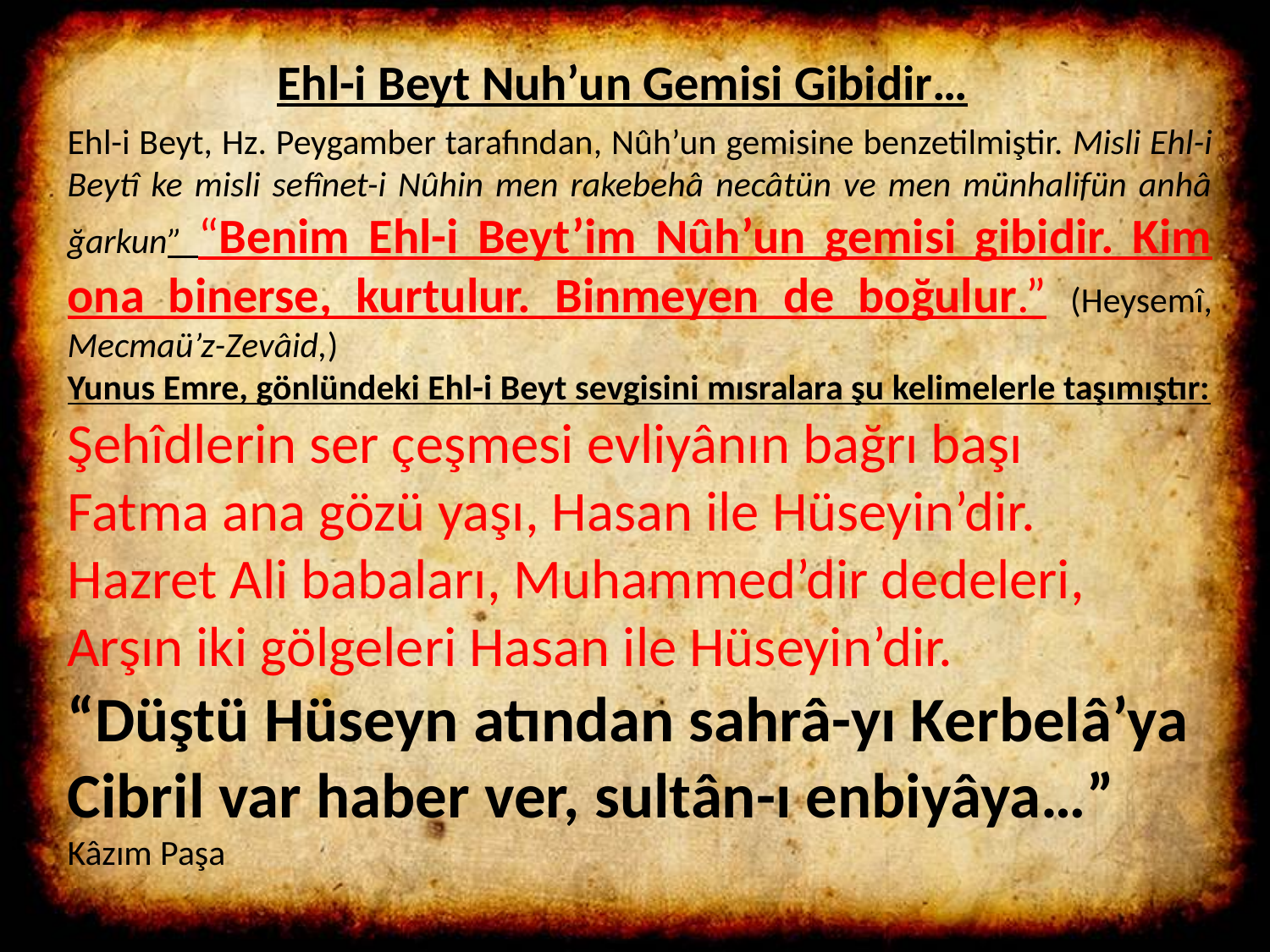

Ehl-i Beyt Nuh’un Gemisi Gibidir…
Ehl-i Beyt, Hz. Peygamber tarafından, Nûh’un gemisine benzetilmiştir. Misli Ehl-i Beytî ke misli sefînet-i Nûhin men rakebehâ necâtün ve men münhalifün anhâ ğarkun” “Benim Ehl-i Beyt’im Nûh’un gemisi gibidir. Kim ona binerse, kurtulur. Binmeyen de boğulur.” (Heysemî, Mecmaü’z-Zevâid,)
Yunus Emre, gönlündeki Ehl-i Beyt sevgisini mısralara şu kelimelerle taşımıştır:
Şehîdlerin ser çeşmesi evliyânın bağrı başı
Fatma ana gözü yaşı, Hasan ile Hüseyin’dir.
Hazret Ali babaları, Muhammed’dir dedeleri,
Arşın iki gölgeleri Hasan ile Hüseyin’dir.
“Düştü Hüseyn atından sahrâ-yı Kerbelâ’ya
Cibril var haber ver, sultân-ı enbiyâya…”
Kâzım Paşa